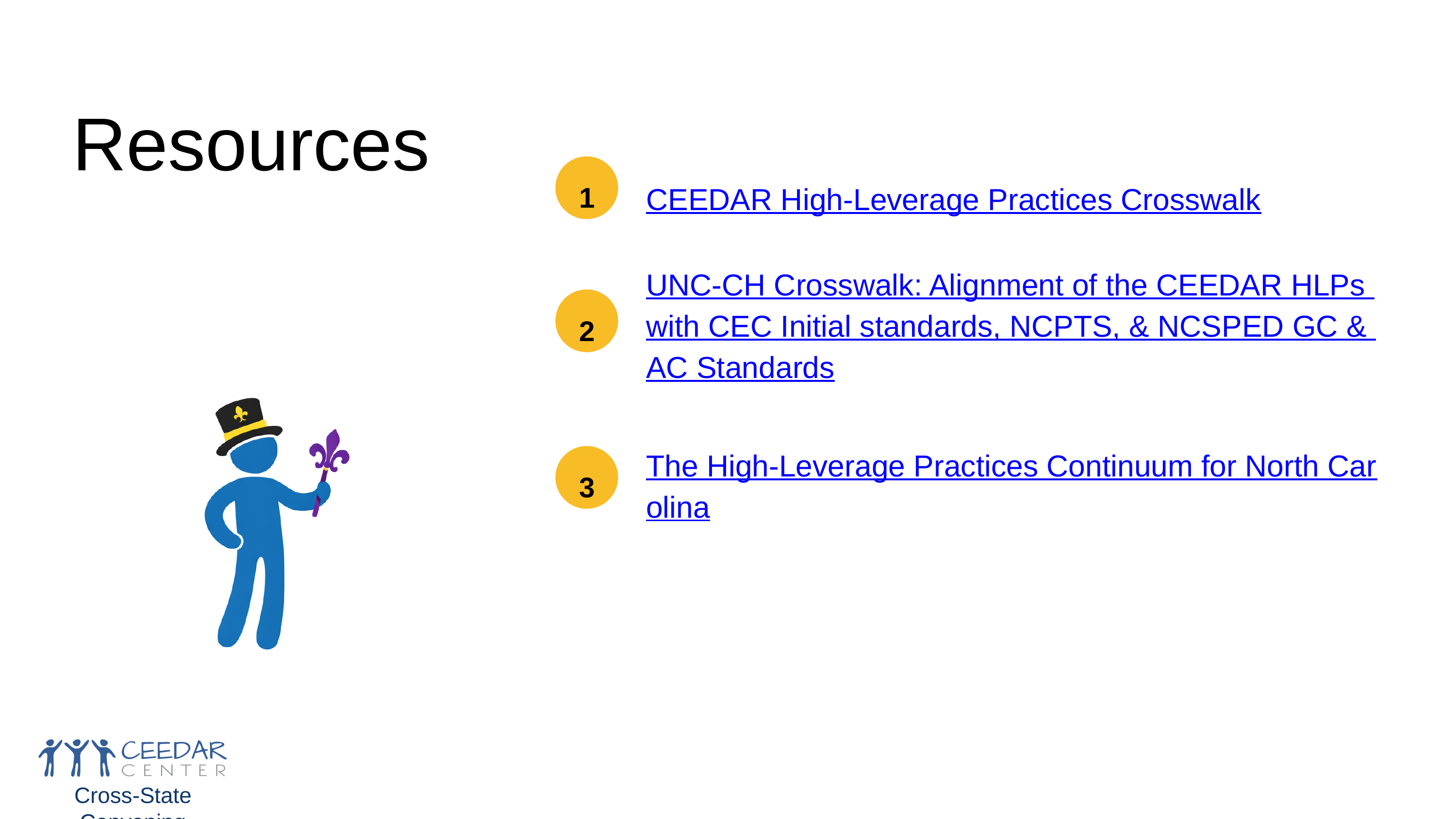

Resources

1
CEEDAR High-Leverage Practices Crosswalk
UNC-CH Crosswalk: Alignment of the CEEDAR HLPs with CEC Initial standards, NCPTS, & NCSPED GC & AC Standards

2

The High-Leverage Practices Continuum for North Carolina

3

Cross-State Convening